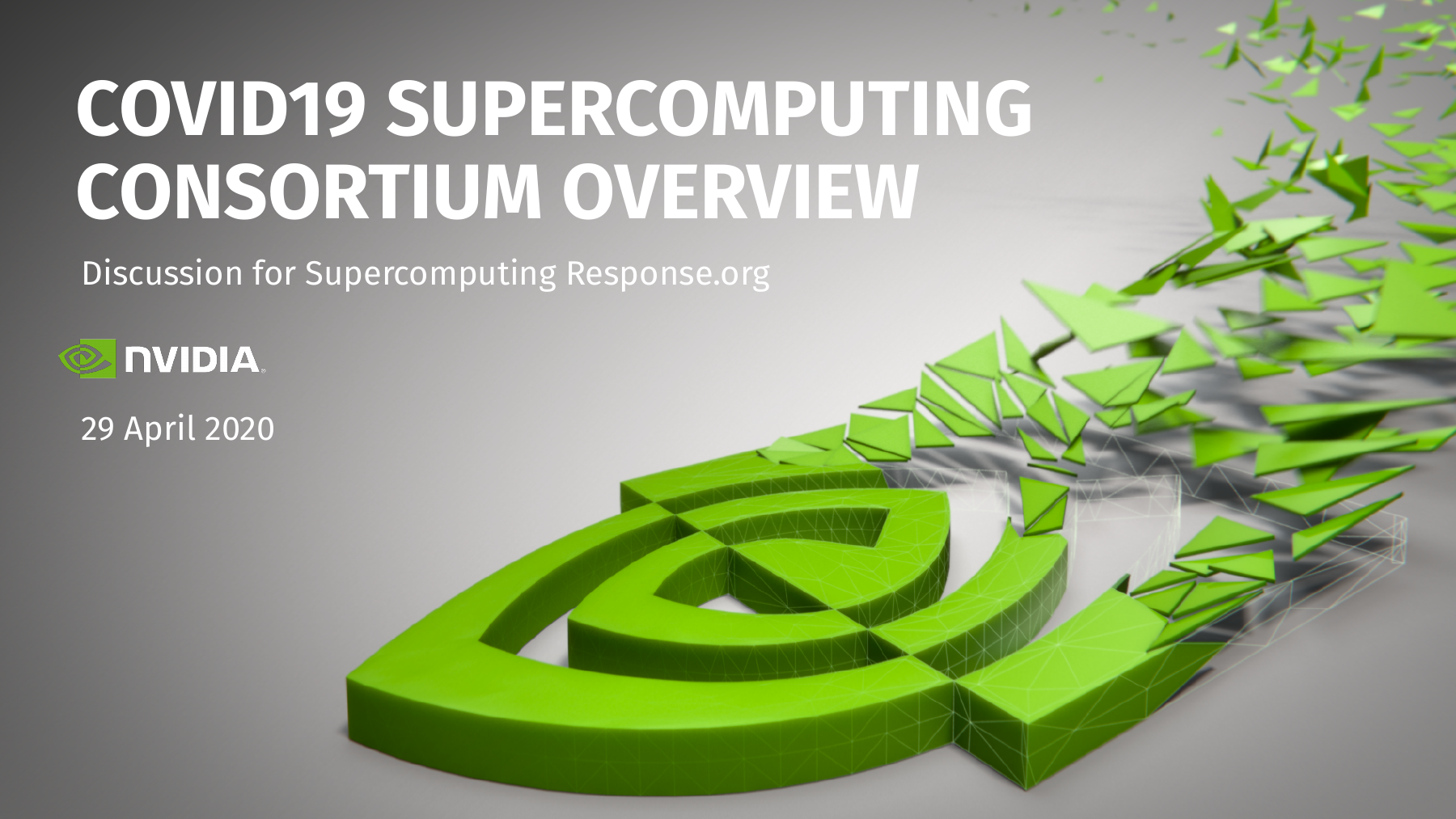

# COVID19 Supercomputing consortium overview
Discussion for Supercomputing Response.org

29 April 2020